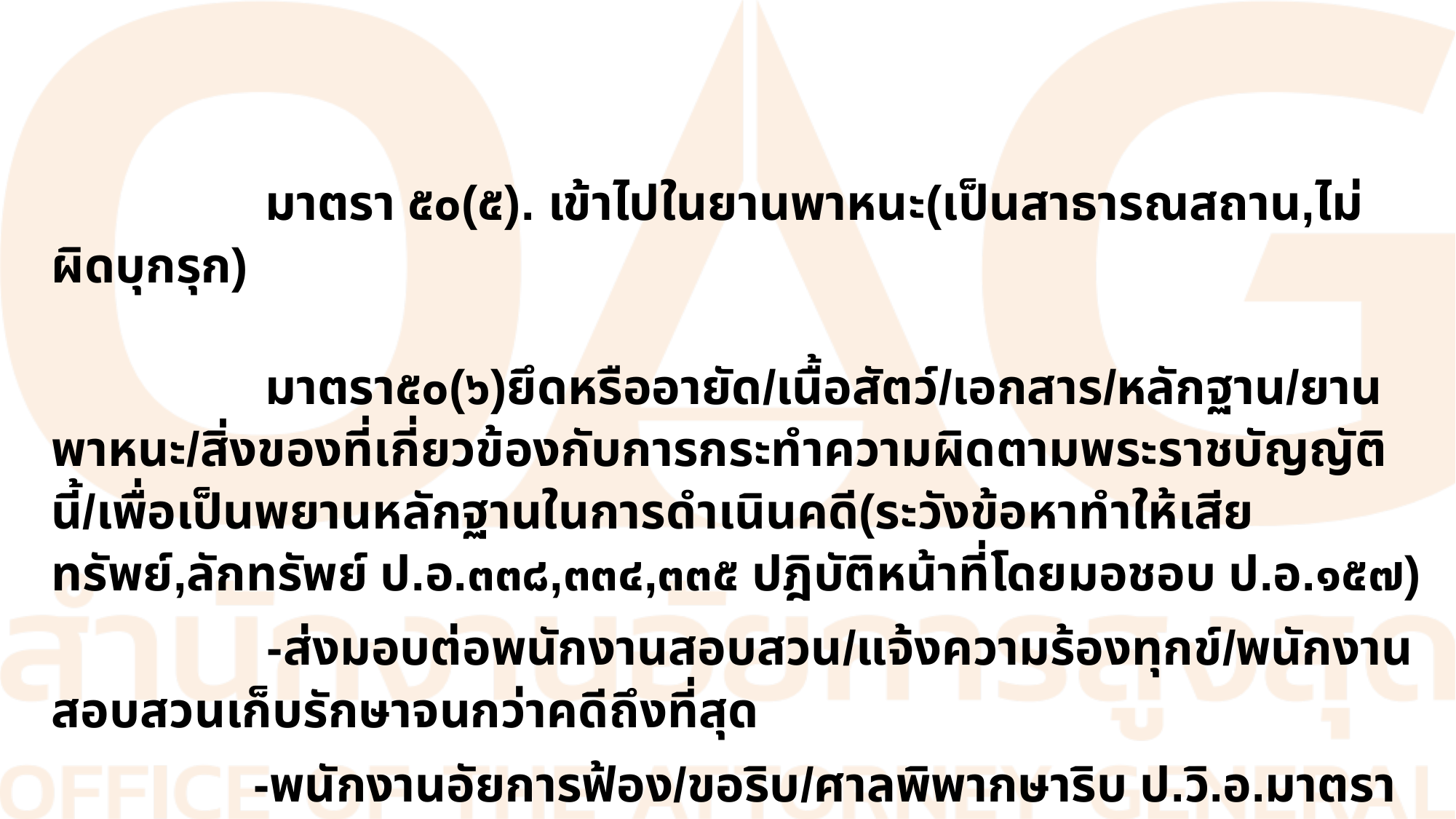

มาตรา ๕๐(๕). เข้าไปในยานพาหนะ(เป็นสาธารณสถาน,ไม่ผิดบุกรุก)

                 มาตรา๕๐(๖)ยึดหรืออายัด/เนื้อสัตว์/เอกสาร/หลักฐาน/ยานพาหนะ/สิ่งของที่เกี่ยวข้องกับการกระทำความผิดตามพระราชบัญญัตินี้/เพื่อเป็นพยานหลักฐานในการดำเนินคดี(ระวังข้อหาทำให้เสียทรัพย์,ลักทรัพย์ ป.อ.๓๓๘,๓๓๔,๓๓๕ ปฎิบัติหน้าที่โดยมอชอบ ป.อ.๑๕๗)
                -ส่งมอบต่อพนักงานสอบสวน/แจ้งความร้องทุกข์/พนักงานสอบสวนเก็บรักษาจนกว่าคดีถึงที่สุด
               -พนักงานอัยการฟ้อง/ขอริบ/ศาลพิพากษาริบ ป.วิ.อ.มาตรา ๒(๗)(๘)๘๕,๑๒๓,๑๒๔,๑๒๑,๑๒๐) บันทึกการตรวจยึด/บัญชีของกลาง